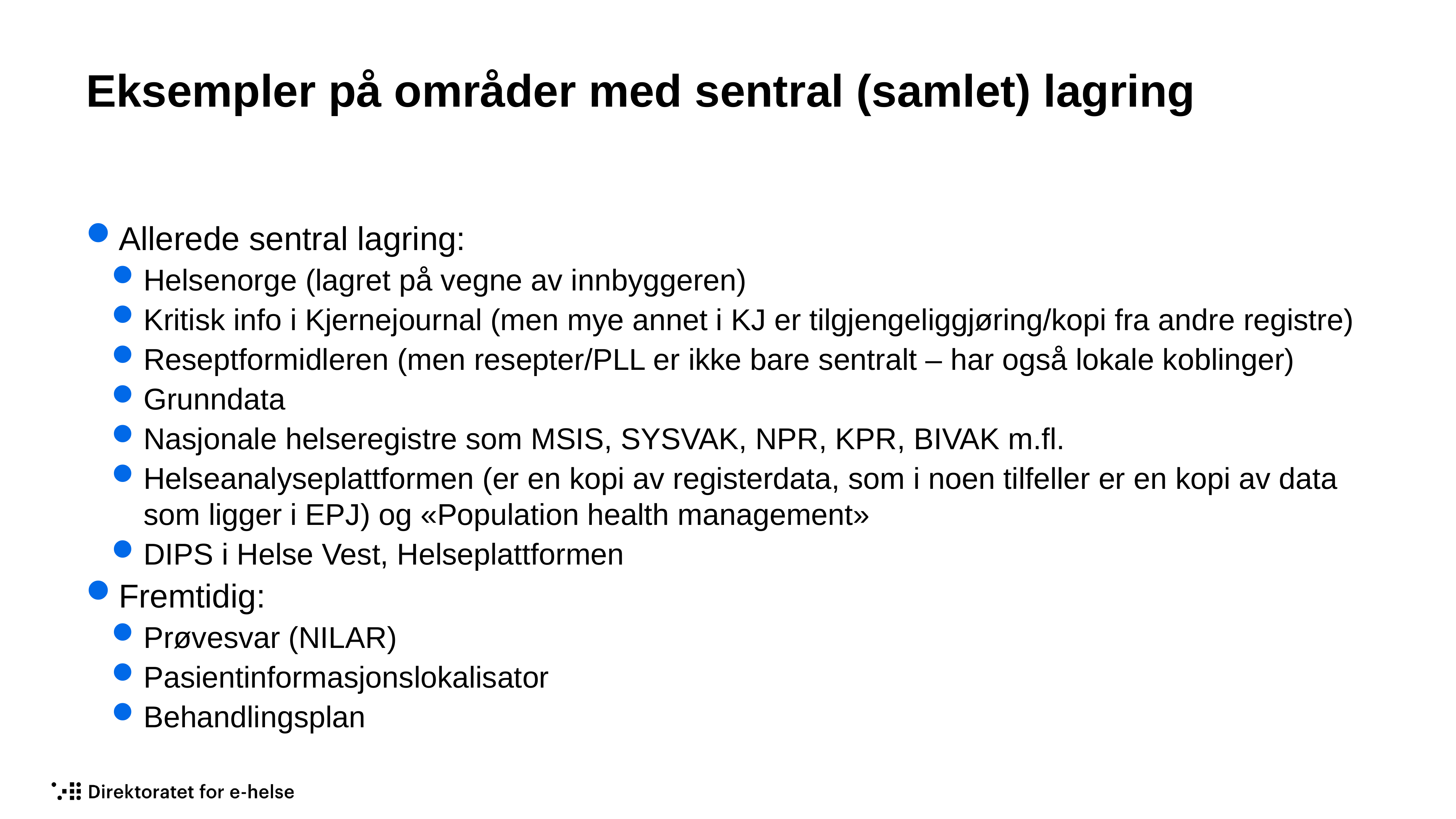

# Eksempler på områder med sentral (samlet) lagring
Allerede sentral lagring:
Helsenorge (lagret på vegne av innbyggeren)
Kritisk info i Kjernejournal (men mye annet i KJ er tilgjengeliggjøring/kopi fra andre registre)
Reseptformidleren (men resepter/PLL er ikke bare sentralt – har også lokale koblinger)
Grunndata
Nasjonale helseregistre som MSIS, SYSVAK, NPR, KPR, BIVAK m.fl.
Helseanalyseplattformen (er en kopi av registerdata, som i noen tilfeller er en kopi av data som ligger i EPJ) og «Population health management»
DIPS i Helse Vest, Helseplattformen
Fremtidig:
Prøvesvar (NILAR)
Pasientinformasjonslokalisator
Behandlingsplan